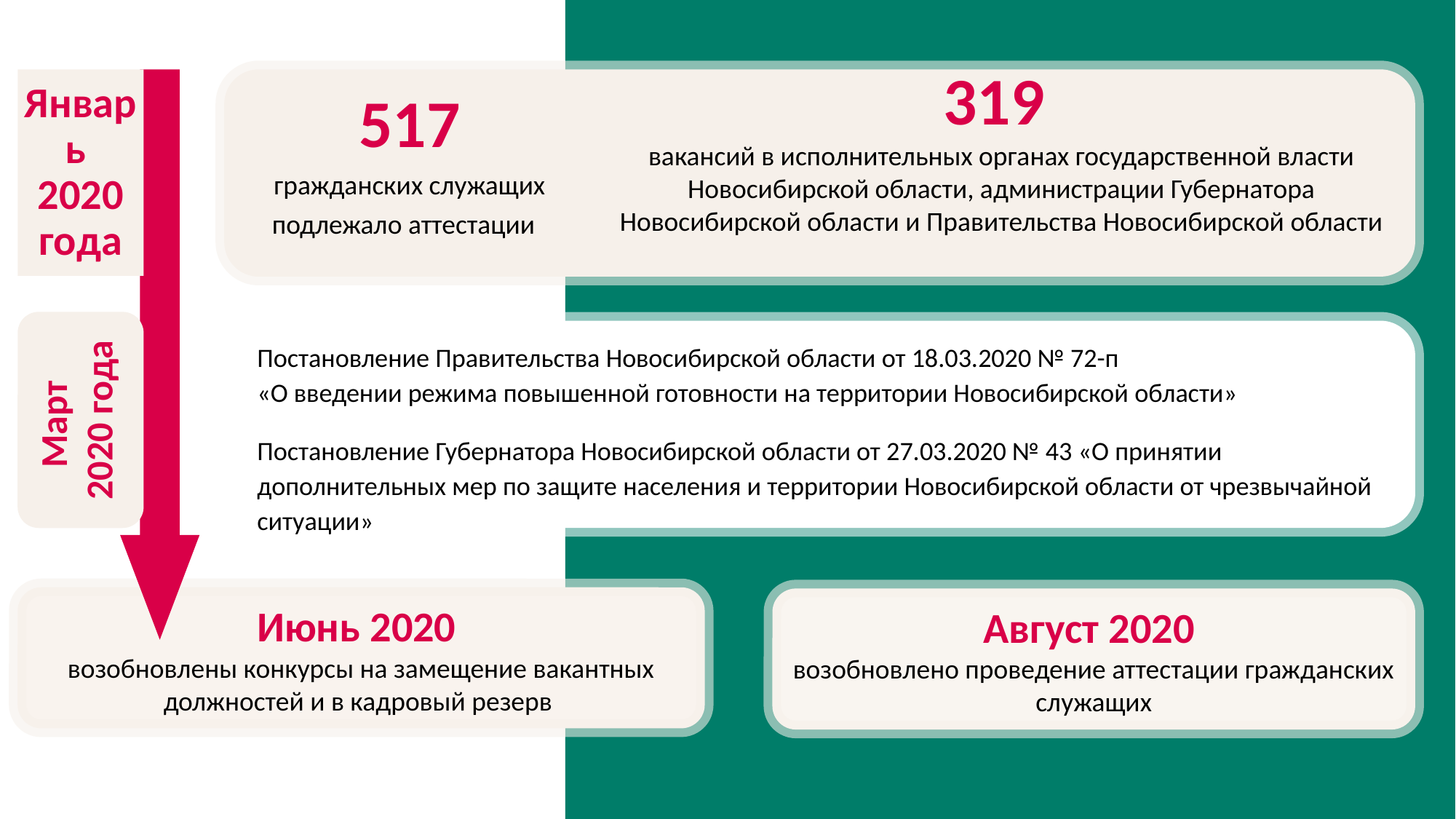

319
вакансий в исполнительных органах государственной власти Новосибирской области, администрации Губернатора Новосибирской области и Правительства Новосибирской области
517
гражданских служащих подлежало аттестации
# Январь 2020 года

Постановление Правительства Новосибирской области от 18.03.2020 № 72-п
«О введении режима повышенной готовности на территории Новосибирской области»

Постановление Губернатора Новосибирской области от 27.03.2020 № 43 «О принятии дополнительных мер по защите населения и территории Новосибирской области от чрезвычайной ситуации»
Март
2020 года

Июнь 2020
возобновлены конкурсы на замещение вакантных должностей и в кадровый резерв
Август 2020
возобновлено проведение аттестации гражданских служащих